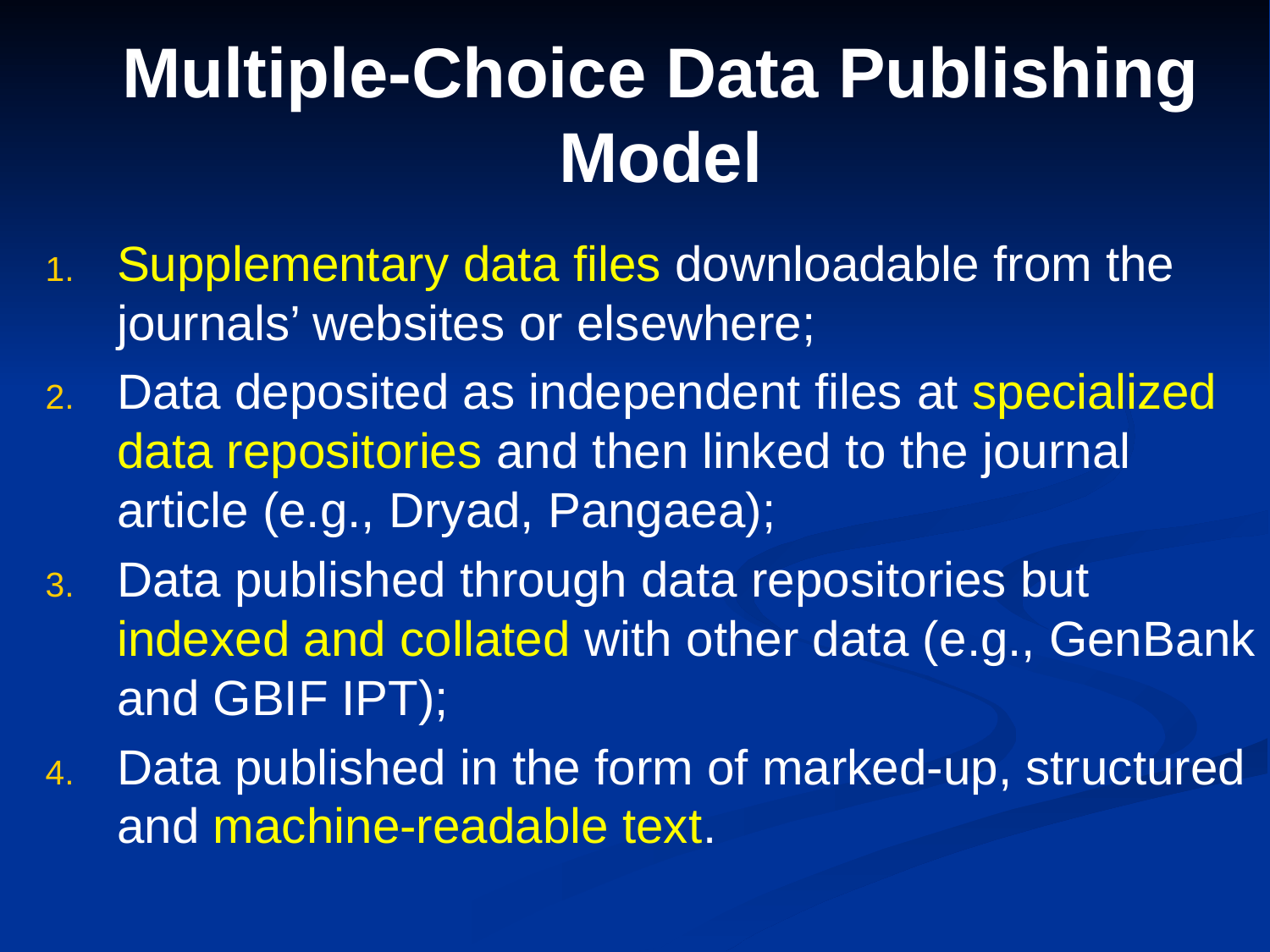

# Multiple-Choice Data Publishing Model
Supplementary data files downloadable from the journals’ websites or elsewhere;
Data deposited as independent files at specialized data repositories and then linked to the journal article (e.g., Dryad, Pangaea);
Data published through data repositories but indexed and collated with other data (e.g., GenBank and GBIF IPT);
Data published in the form of marked-up, structured and machine-readable text.